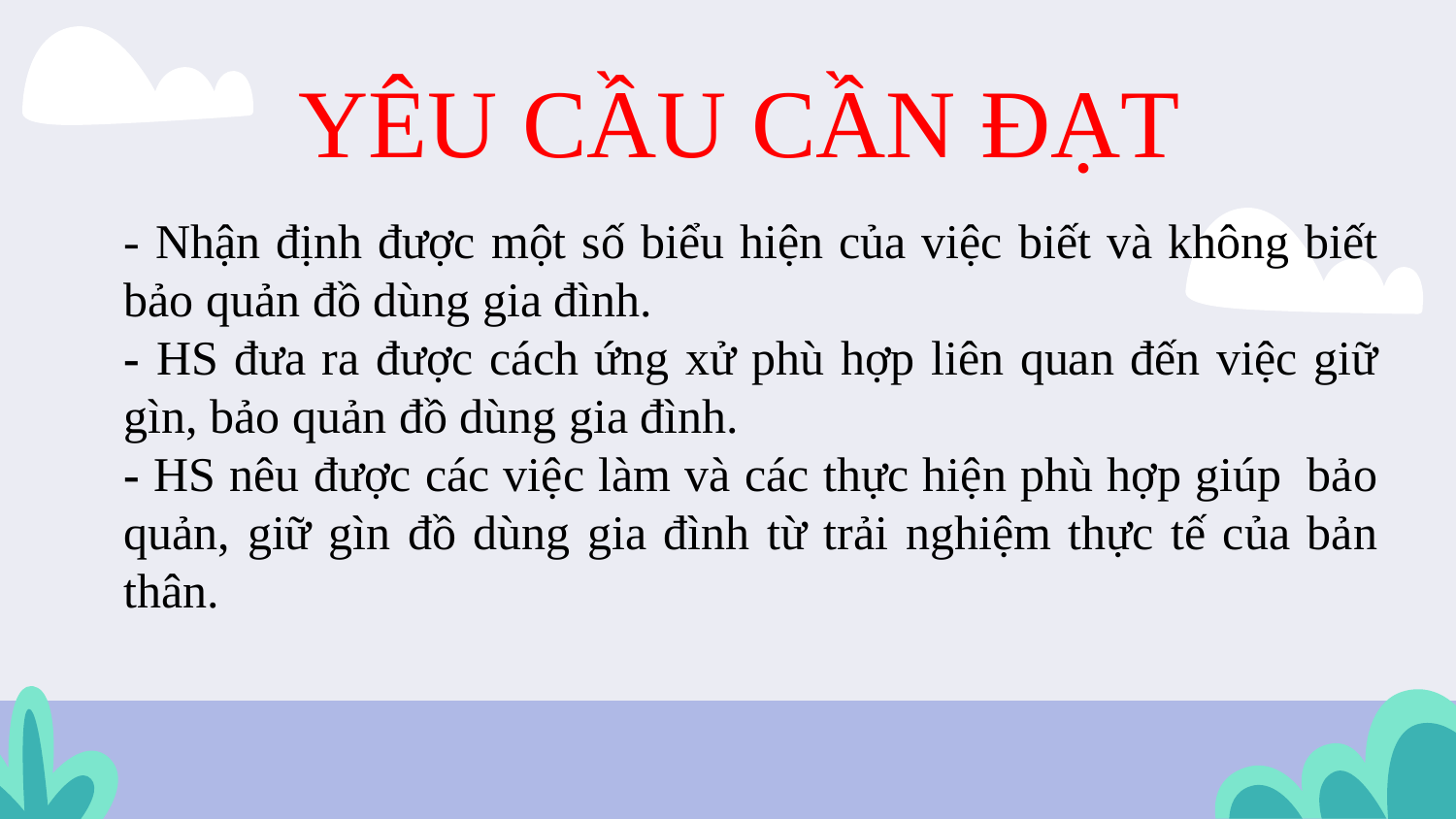

# YÊU CẦU CẦN ĐẠT
- Nhận định được một số biểu hiện của việc biết và không biết bảo quản đồ dùng gia đình.
- HS đưa ra được cách ứng xử phù hợp liên quan đến việc giữ gìn, bảo quản đồ dùng gia đình.
- HS nêu được các việc làm và các thực hiện phù hợp giúp  bảo quản, giữ gìn đồ dùng gia đình từ trải nghiệm thực tế của bản thân.